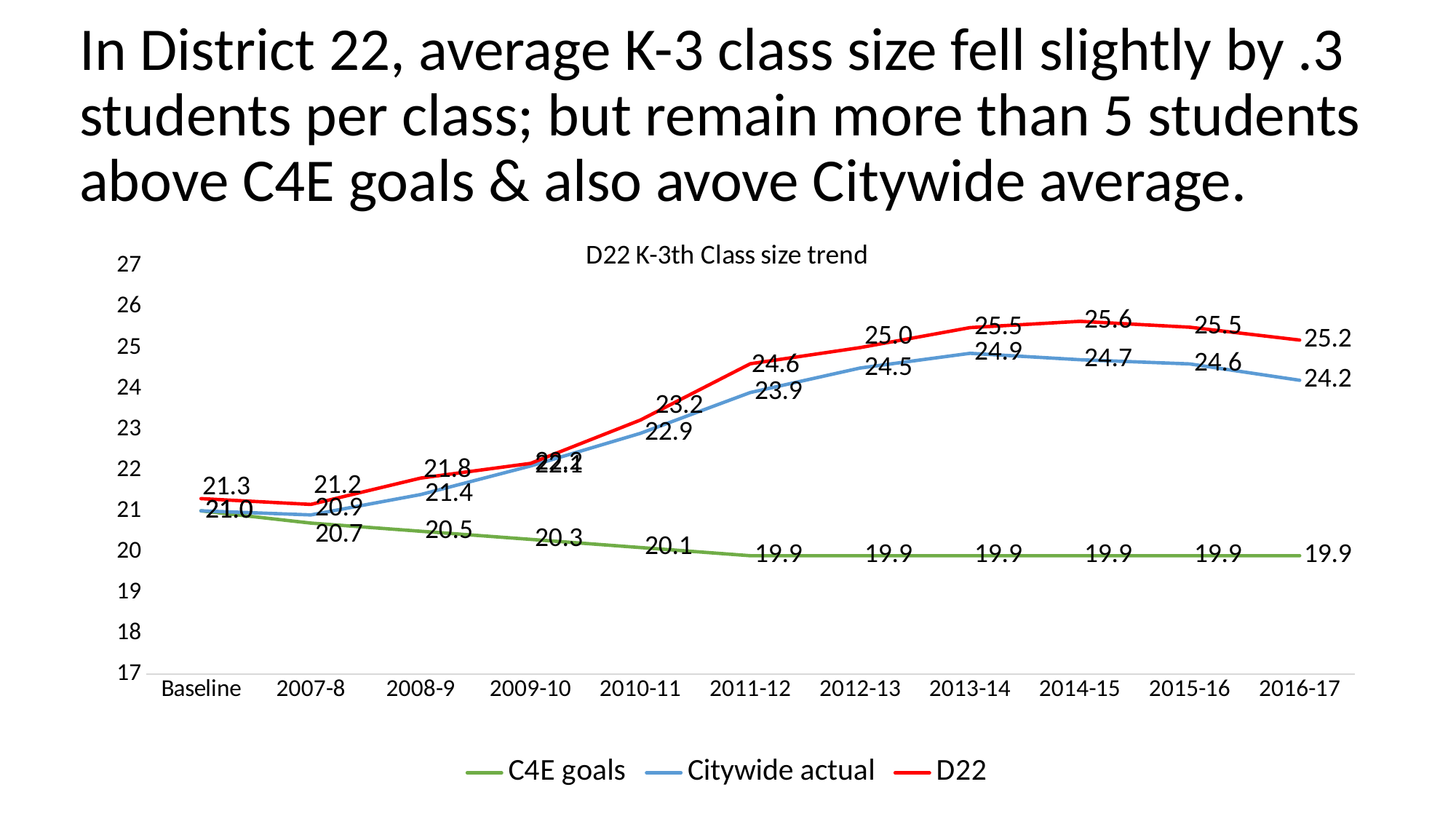

# In District 22, average K-3 class size fell slightly by .3 students per class; but remain more than 5 students above C4E goals & also avove Citywide average.

### Chart: D22 K-3th Class size trend

| Category | C4E goals | Citywide actual | D22 |
|---|---|---|---|
| Baseline | 21.0 | 21.0 | 21.3 |
| 2007-8 | 20.7 | 20.9 | 21.1578947368421 |
| 2008-9 | 20.5 | 21.4 | 21.8039603960396 |
| 2009-10 | 20.3 | 22.1 | 22.164 |
| 2010-11 | 20.1 | 22.9 | 23.22573839662447 |
| 2011-12 | 19.9 | 23.9 | 24.60449438202247 |
| 2012-13 | 19.9 | 24.5 | 25.0 |
| 2013-14 | 19.9 | 24.86 | 25.49 |
| 2014-15 | 19.9 | 24.70293504689128 | 25.64351851851852 |
| 2015-16 | 19.9 | 24.6 | 25.5 |
| 2016-17 | 19.9 | 24.2 | 25.18509615384615 |